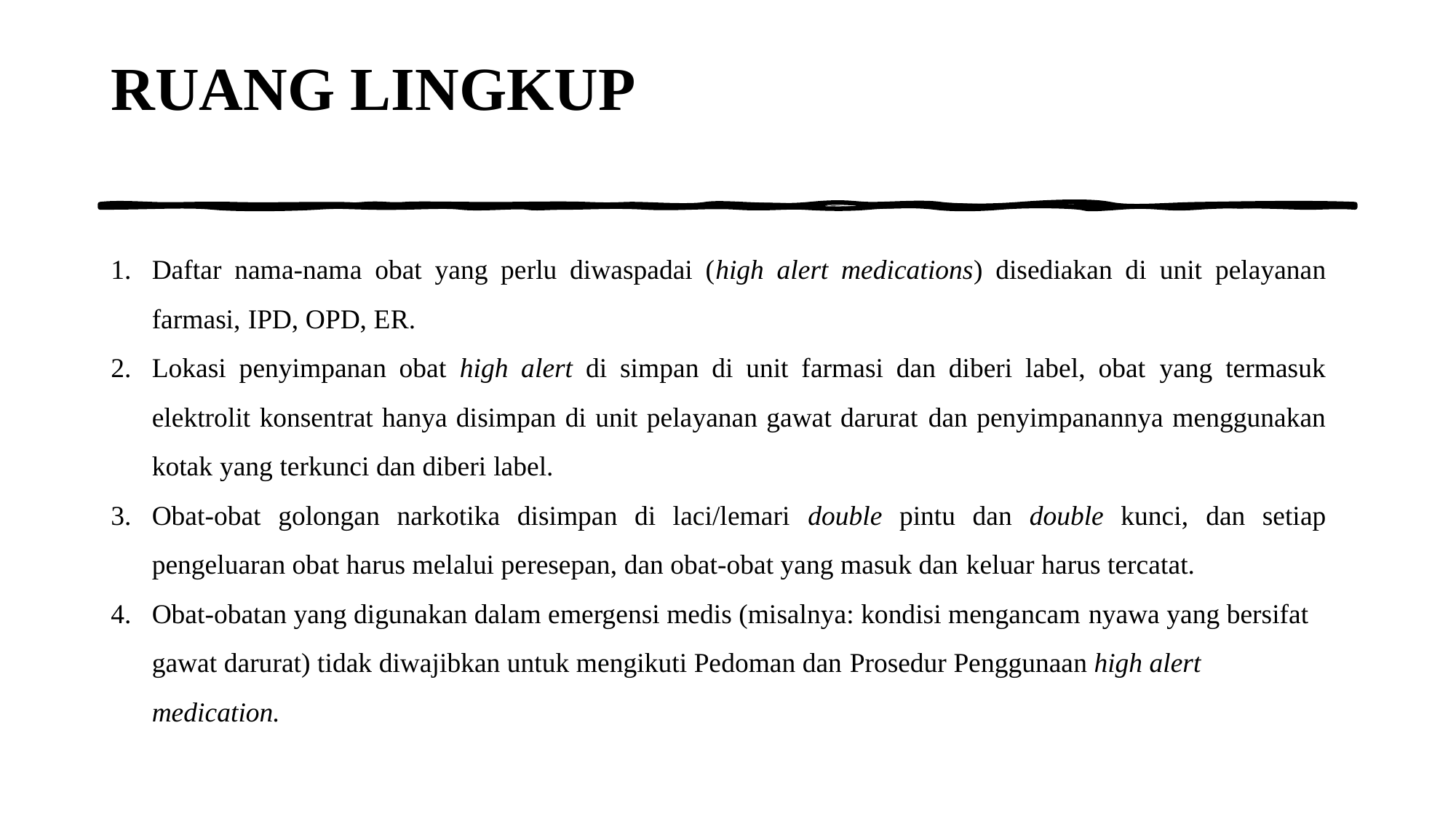

# RUANG LINGKUP
Daftar nama-nama obat yang perlu diwaspadai (high alert medications) disediakan di unit pelayanan farmasi, IPD, OPD, ER.
Lokasi penyimpanan obat high alert di simpan di unit farmasi dan diberi label, obat yang termasuk elektrolit konsentrat hanya disimpan di unit pelayanan gawat darurat dan penyimpanannya menggunakan kotak yang terkunci dan diberi label.
Obat-obat golongan narkotika disimpan di laci/lemari double pintu dan double kunci, dan setiap pengeluaran obat harus melalui peresepan, dan obat-obat yang masuk dan keluar harus tercatat.
Obat-obatan yang digunakan dalam emergensi medis (misalnya: kondisi mengancam nyawa yang bersifat gawat darurat) tidak diwajibkan untuk mengikuti Pedoman dan Prosedur Penggunaan high alert medication.